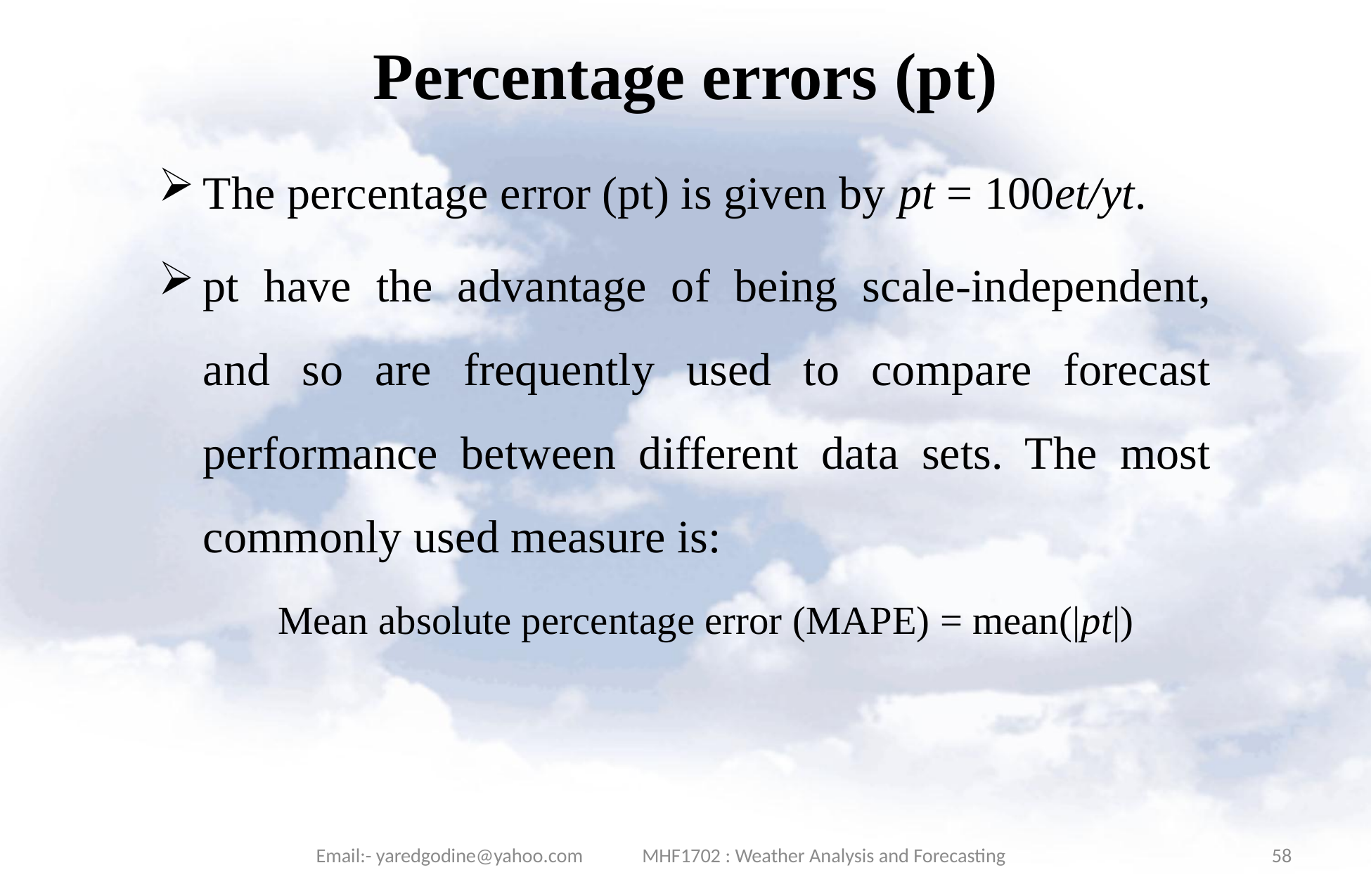

# Percentage errors (pt)
The percentage error (pt) is given by pt = 100et/yt.
pt have the advantage of being scale-independent, and so are frequently used to compare forecast performance between different data sets. The most commonly used measure is:
Mean absolute percentage error (MAPE) = mean(|pt|)
Email:- yaredgodine@yahoo.com             MHF1702 : Weather Analysis and Forecasting
58